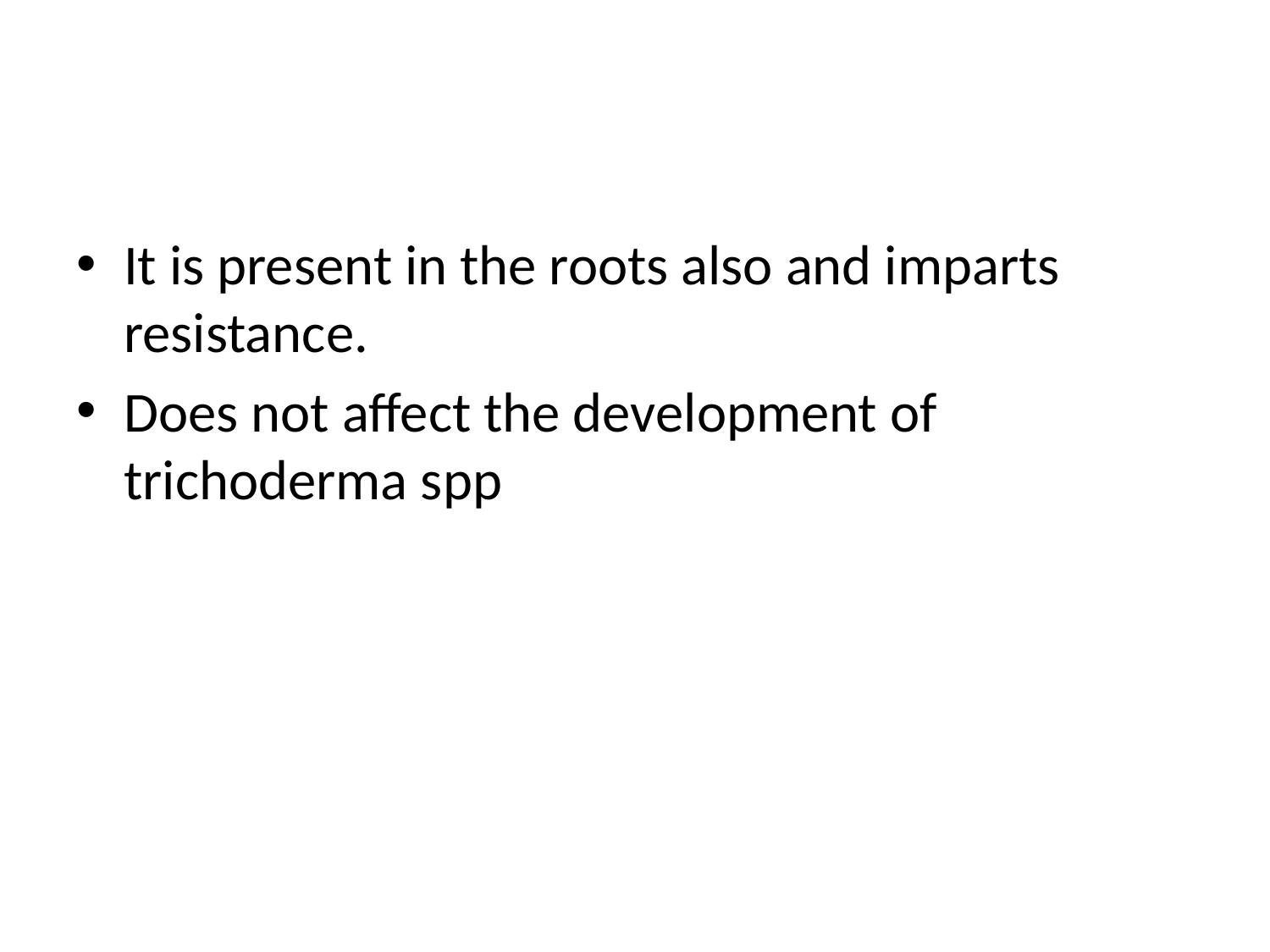

#
It is present in the roots also and imparts resistance.
Does not affect the development of trichoderma spp